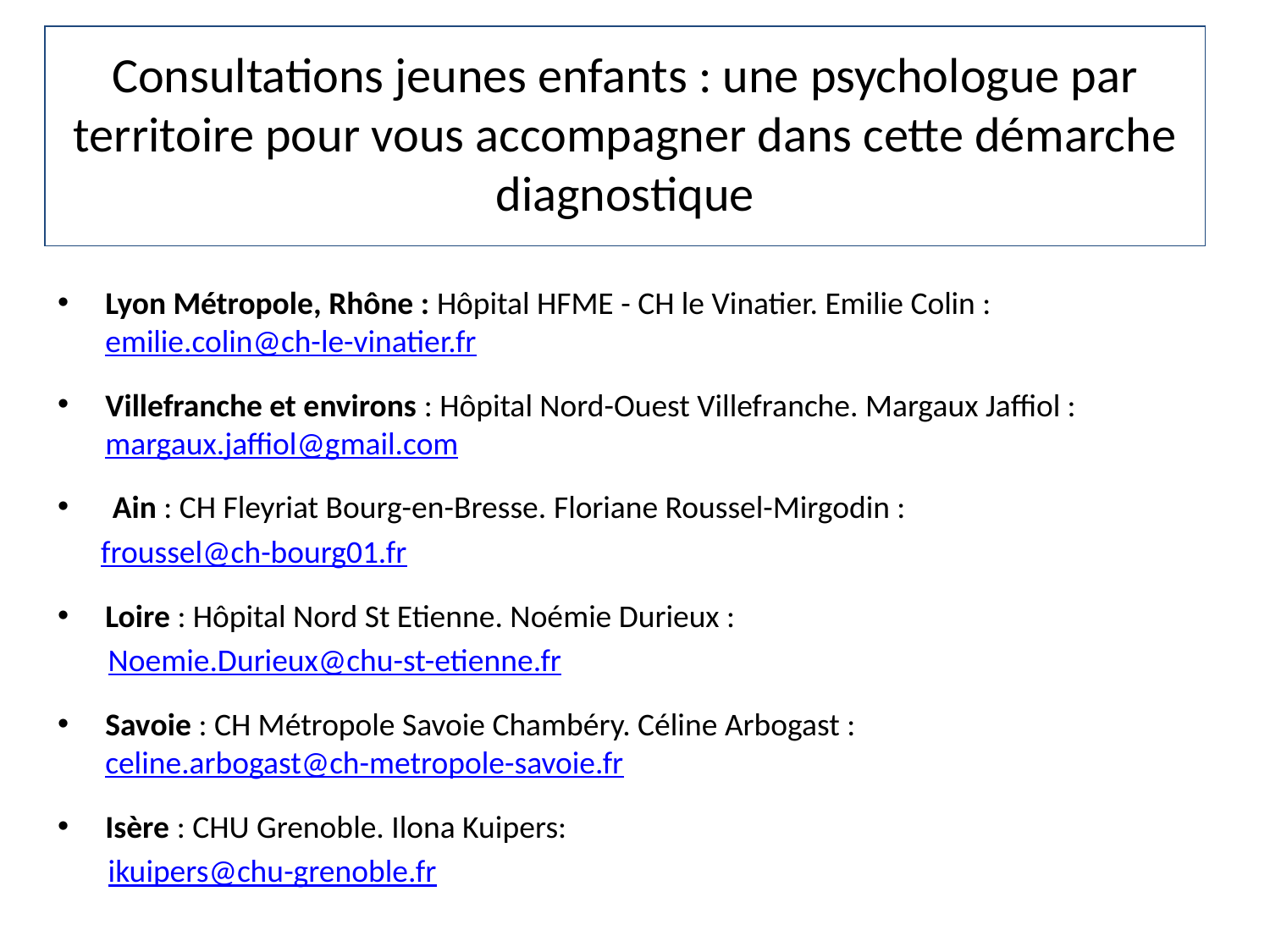

# Consultations jeunes enfants : une psychologue par territoire pour vous accompagner dans cette démarche diagnostique
Lyon Métropole, Rhône : Hôpital HFME - CH le Vinatier. Emilie Colin : emilie.colin@ch-le-vinatier.fr

Villefranche et environs : Hôpital Nord-Ouest Villefranche. Margaux Jaffiol : margaux.jaffiol@gmail.com

 Ain : CH Fleyriat Bourg-en-Bresse. Floriane Roussel-Mirgodin :
      froussel@ch-bourg01.fr

Loire : Hôpital Nord St Etienne. Noémie Durieux :
       Noemie.Durieux@chu-st-etienne.fr

Savoie : CH Métropole Savoie Chambéry. Céline Arbogast :                 celine.arbogast@ch-metropole-savoie.fr

Isère : CHU Grenoble. Ilona Kuipers:
       ikuipers@chu-grenoble.fr